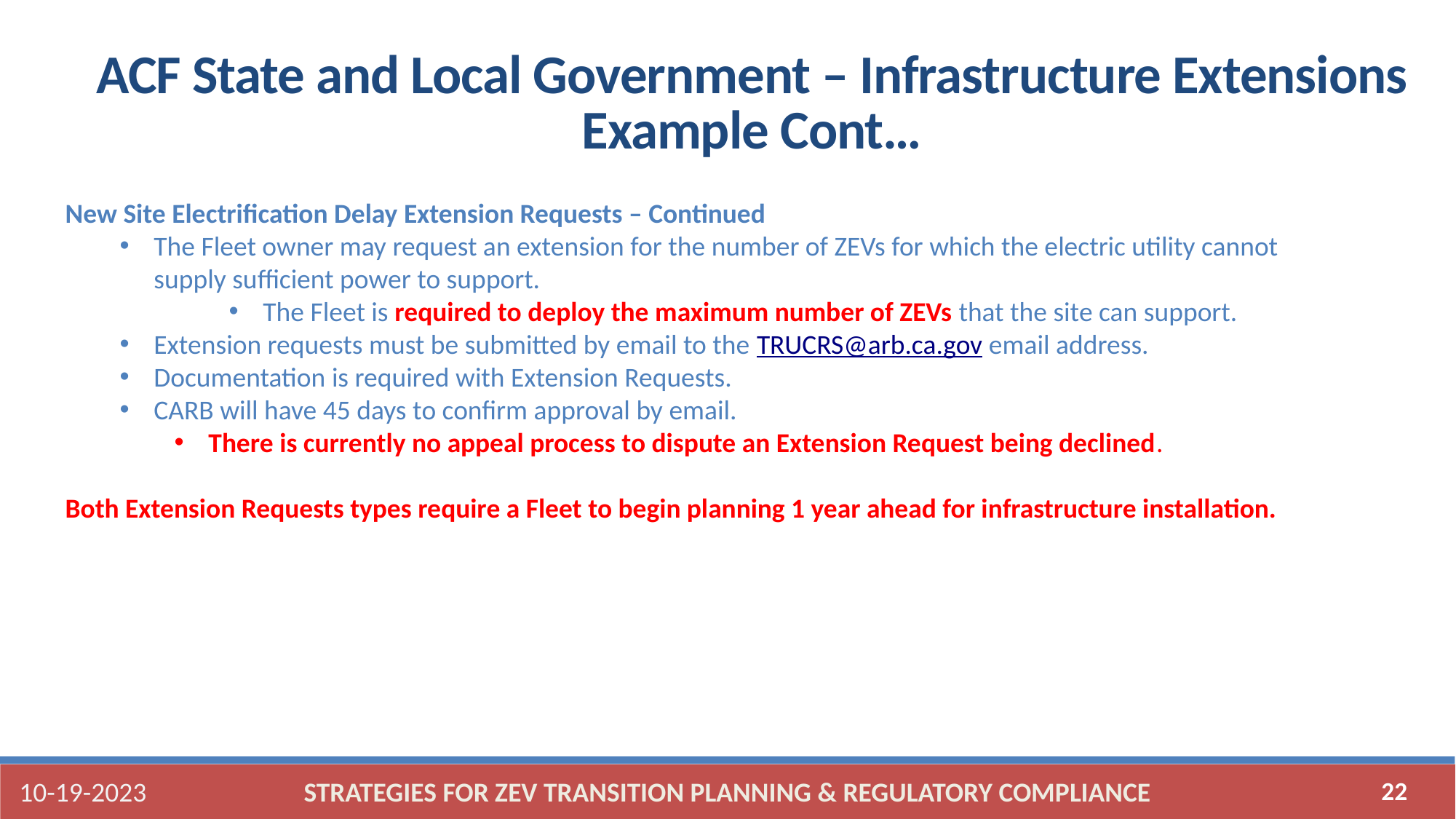

ACF State and Local Government – Infrastructure Extensions Example Cont…
New Site Electrification Delay Extension Requests – Continued
The Fleet owner may request an extension for the number of ZEVs for which the electric utility cannot supply sufficient power to support.
The Fleet is required to deploy the maximum number of ZEVs that the site can support.
Extension requests must be submitted by email to the TRUCRS@arb.ca.gov email address.
Documentation is required with Extension Requests.
CARB will have 45 days to confirm approval by email.
There is currently no appeal process to dispute an Extension Request being declined.

Both Extension Requests types require a Fleet to begin planning 1 year ahead for infrastructure installation.

10-19-2023
STRATEGIES FOR ZEV TRANSITION PLANNING & REGULATORY COMPLIANCE
22